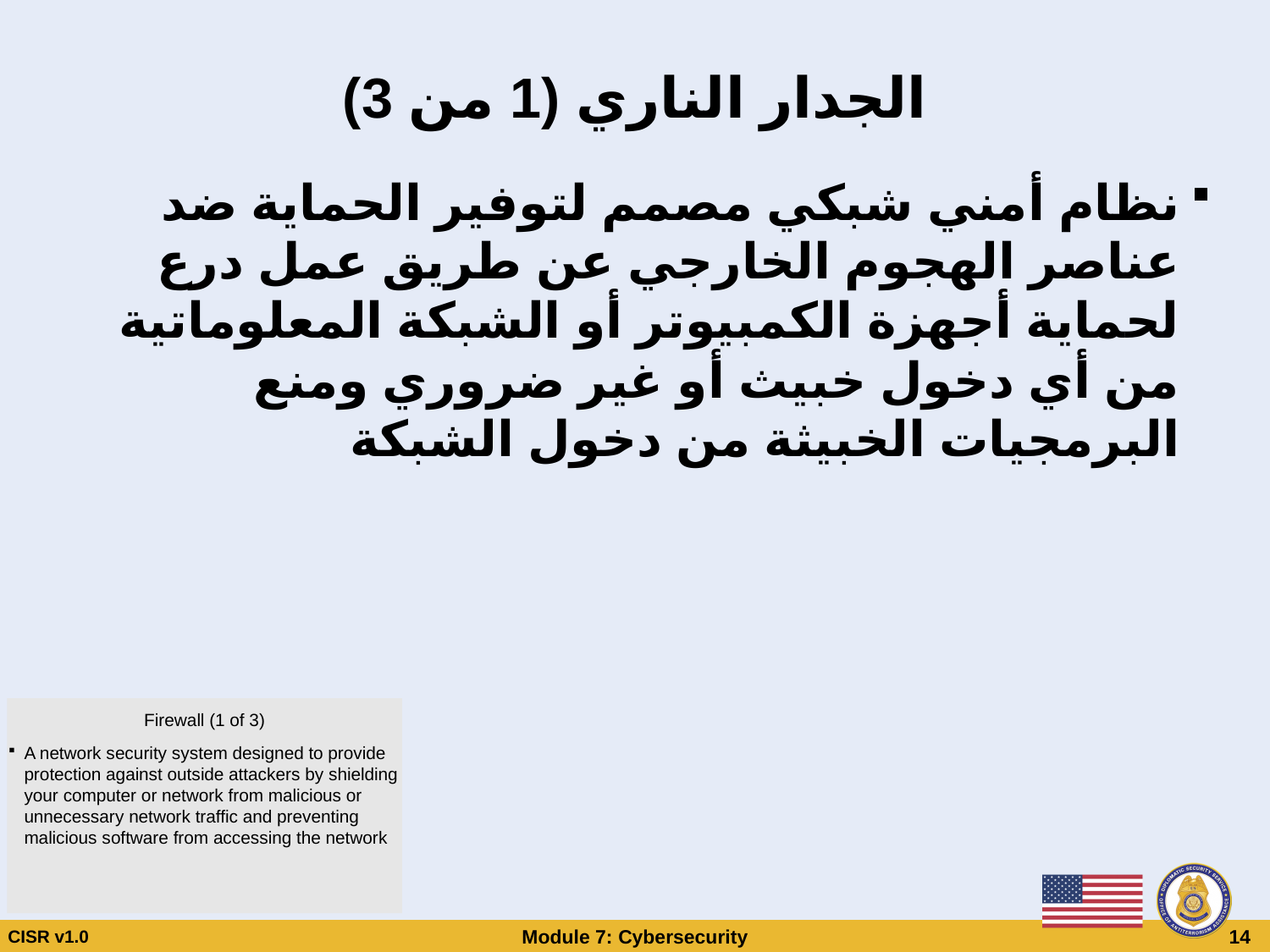

# الجدار الناري (1 من 3)
نظام أمني شبكي مصمم لتوفير الحماية ضد عناصر الهجوم الخارجي عن طريق عمل درع لحماية أجهزة الكمبيوتر أو الشبكة المعلوماتية من أي دخول خبيث أو غير ضروري ومنع البرمجيات الخبيثة من دخول الشبكة
Firewall (1 of 3)
A network security system designed to provide protection against outside attackers by shielding your computer or network from malicious or unnecessary network traffic and preventing malicious software from accessing the network
CISR v1.0
Module 7: Cybersecurity
 14